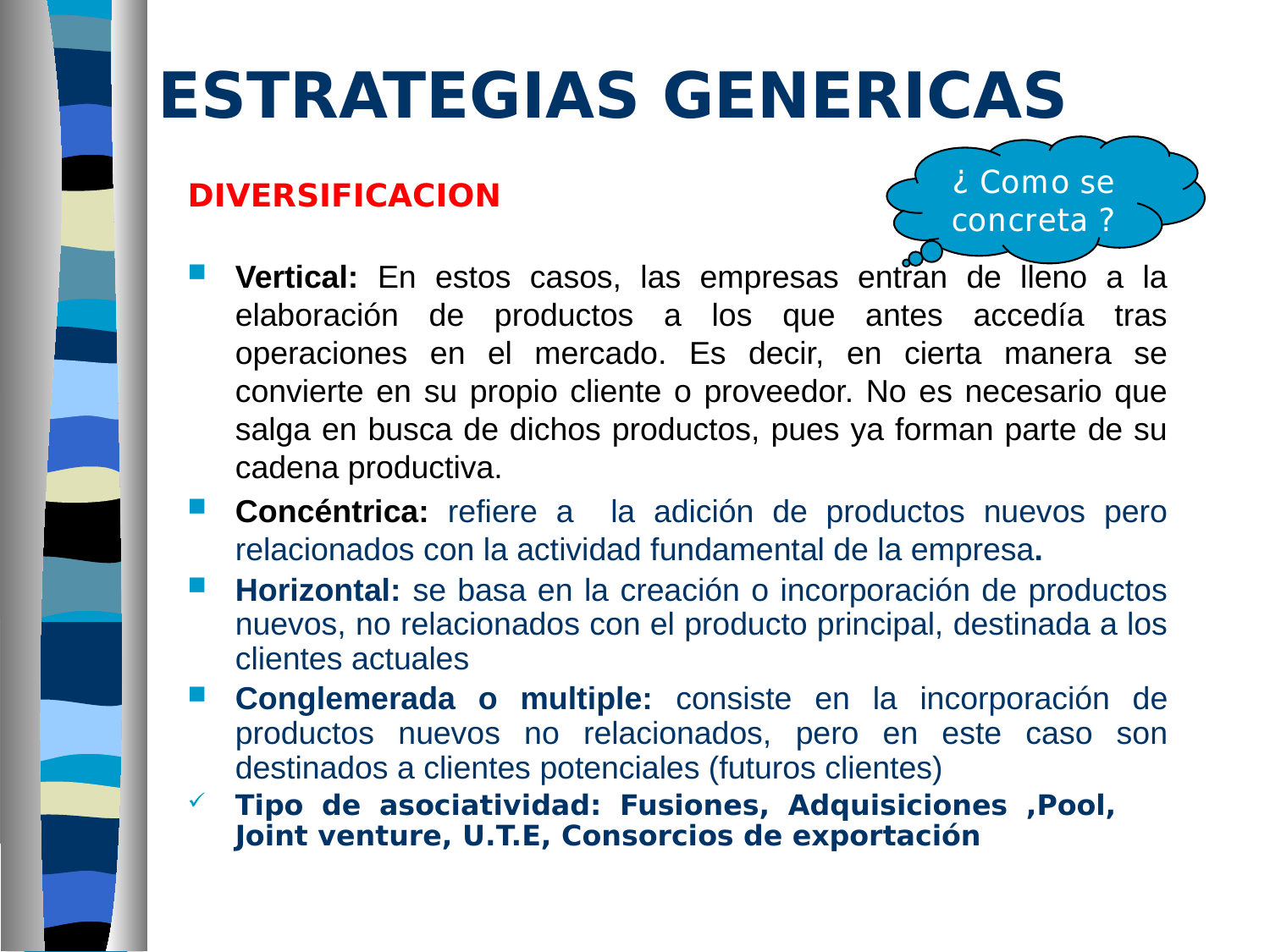

# ESTRATEGIAS GENERICAS
¿ Como se concreta ?

DIVERSIFICACION

Vertical: En estos casos, las empresas entran de lleno a la elaboración de productos a los que antes accedía tras operaciones en el mercado. Es decir, en cierta manera se convierte en su propio cliente o proveedor. No es necesario que salga en busca de dichos productos, pues ya forman parte de su cadena productiva.
Concéntrica: refiere a  la adición de productos nuevos pero relacionados con la actividad fundamental de la empresa.
Horizontal: se basa en la creación o incorporación de productos nuevos, no relacionados con el producto principal, destinada a los clientes actuales
Conglemerada o multiple: consiste en la incorporación de productos nuevos no relacionados, pero en este caso son destinados a clientes potenciales (futuros clientes)
Tipo de asociatividad: Fusiones, Adquisiciones ,Pool,	Joint venture, U.T.E, Consorcios de exportación